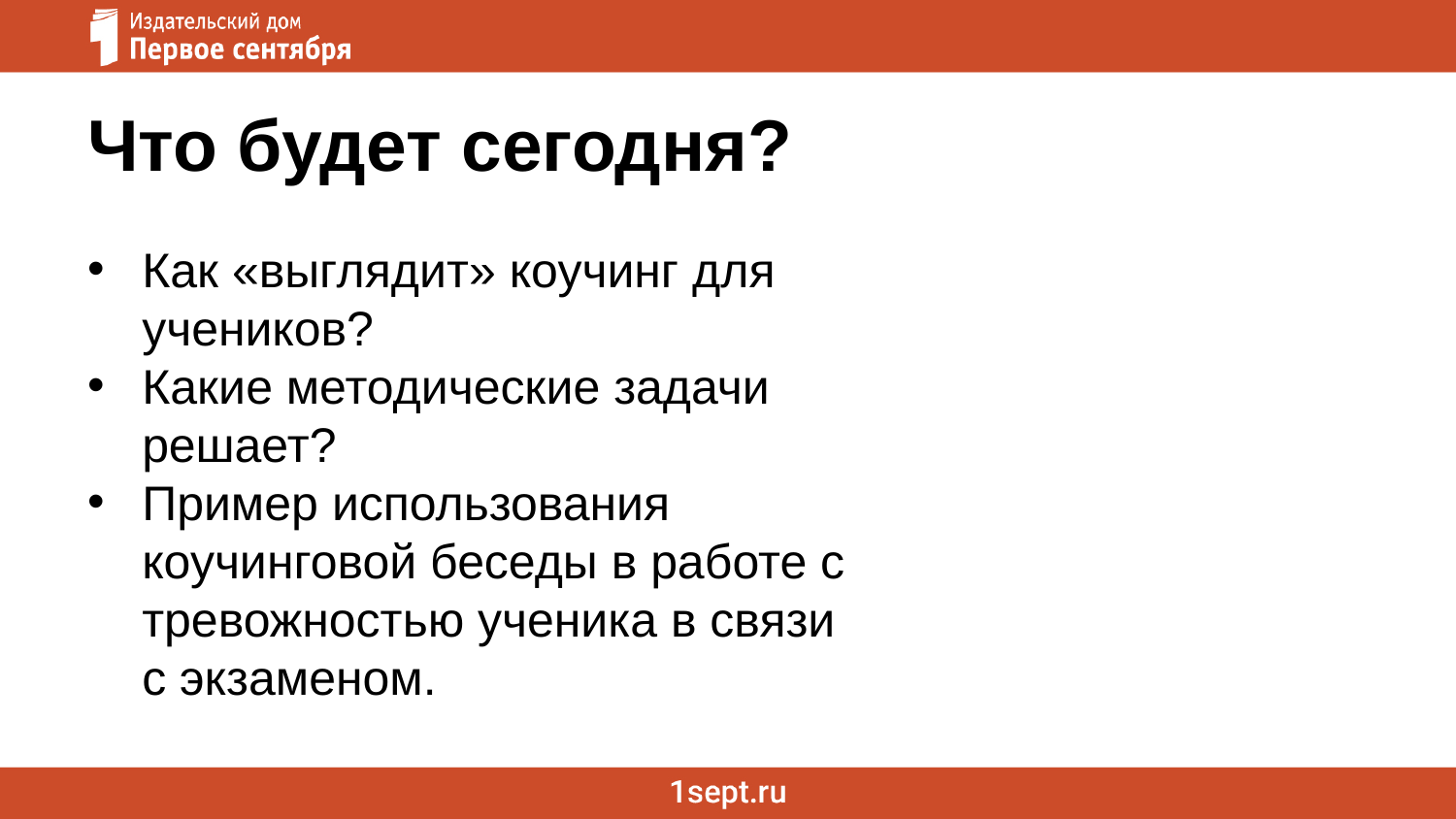

# Что будет сегодня?
Как «выглядит» коучинг для учеников?
Какие методические задачи решает?
Пример использования коучинговой беседы в работе с тревожностью ученика в связи с экзаменом.